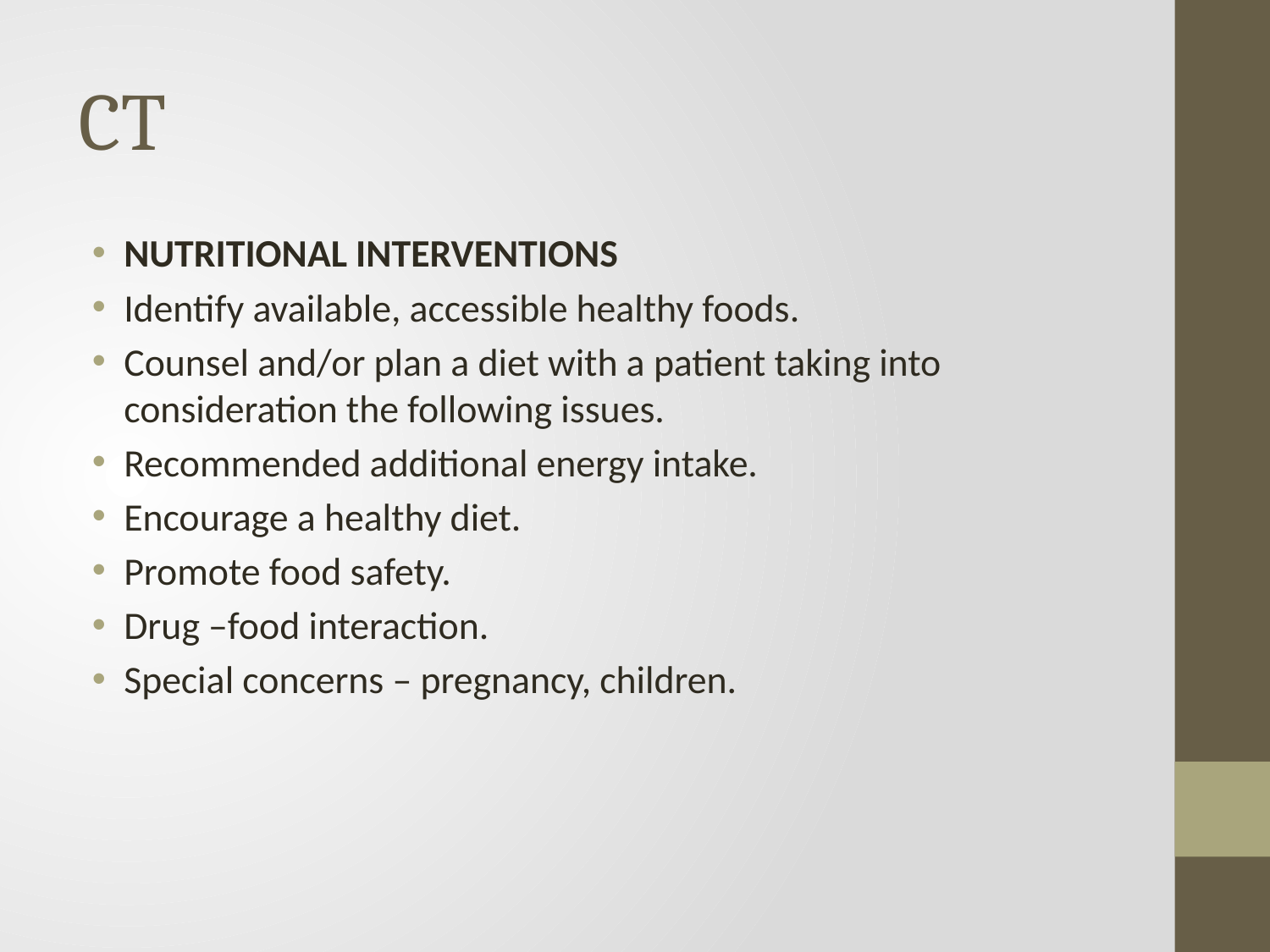

# CT
NUTRITIONAL INTERVENTIONS
Identify available, accessible healthy foods.
Counsel and/or plan a diet with a patient taking into consideration the following issues.
Recommended additional energy intake.
Encourage a healthy diet.
Promote food safety.
Drug –food interaction.
Special concerns – pregnancy, children.